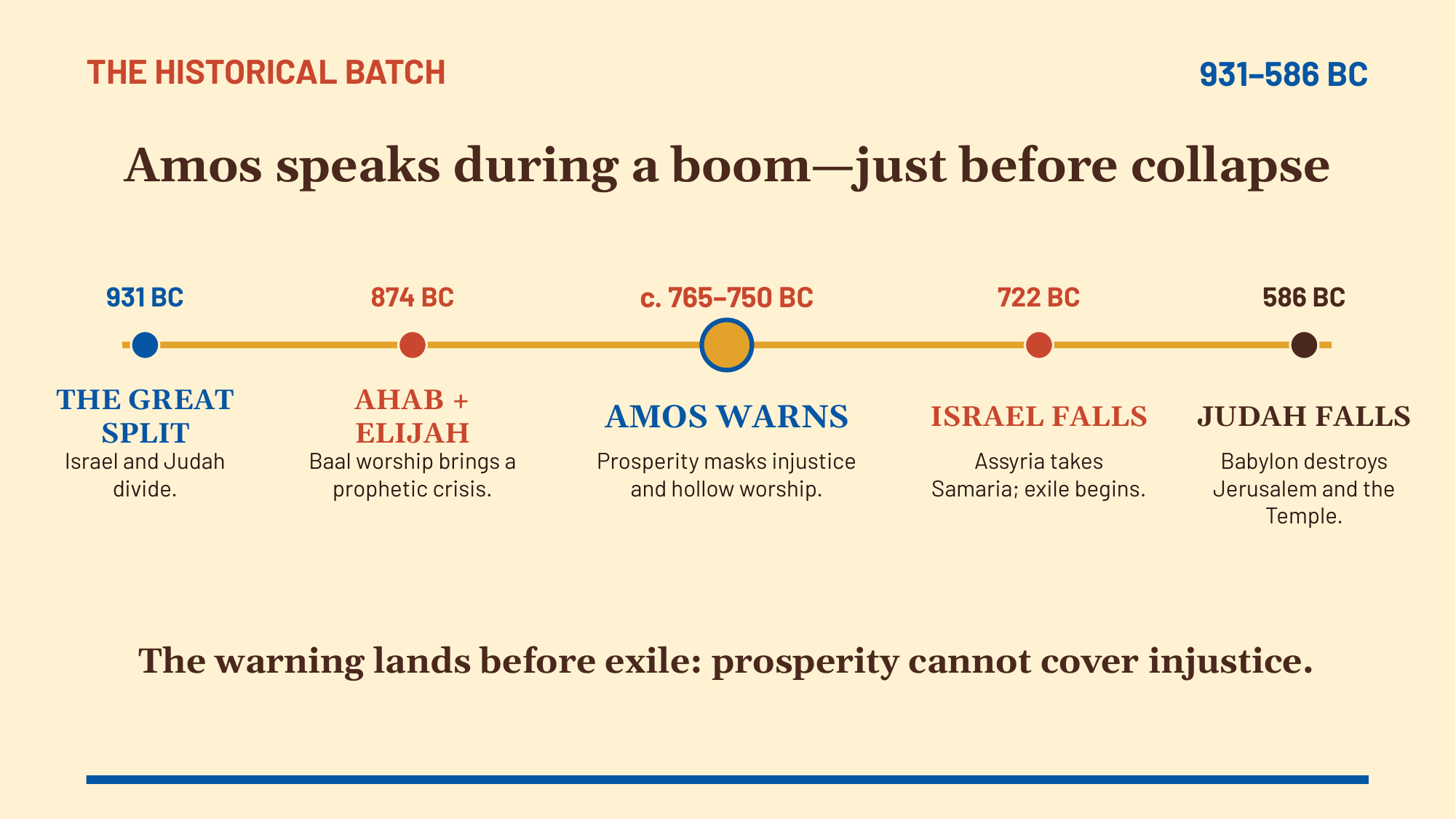

THE HISTORICAL BATCH
931–586 BC
Amos speaks during a boom—just before collapse
931 BC
874 BC
c. 765–750 BC
722 BC
586 BC

THE GREAT SPLIT
AHAB + ELIJAH
AMOS WARNS
ISRAEL FALLS
JUDAH FALLS
Israel and Judah divide.
Baal worship brings a prophetic crisis.
Prosperity masks injustice and hollow worship.
Assyria takes Samaria; exile begins.
Babylon destroys Jerusalem and the Temple.
The warning lands before exile: prosperity cannot cover injustice.